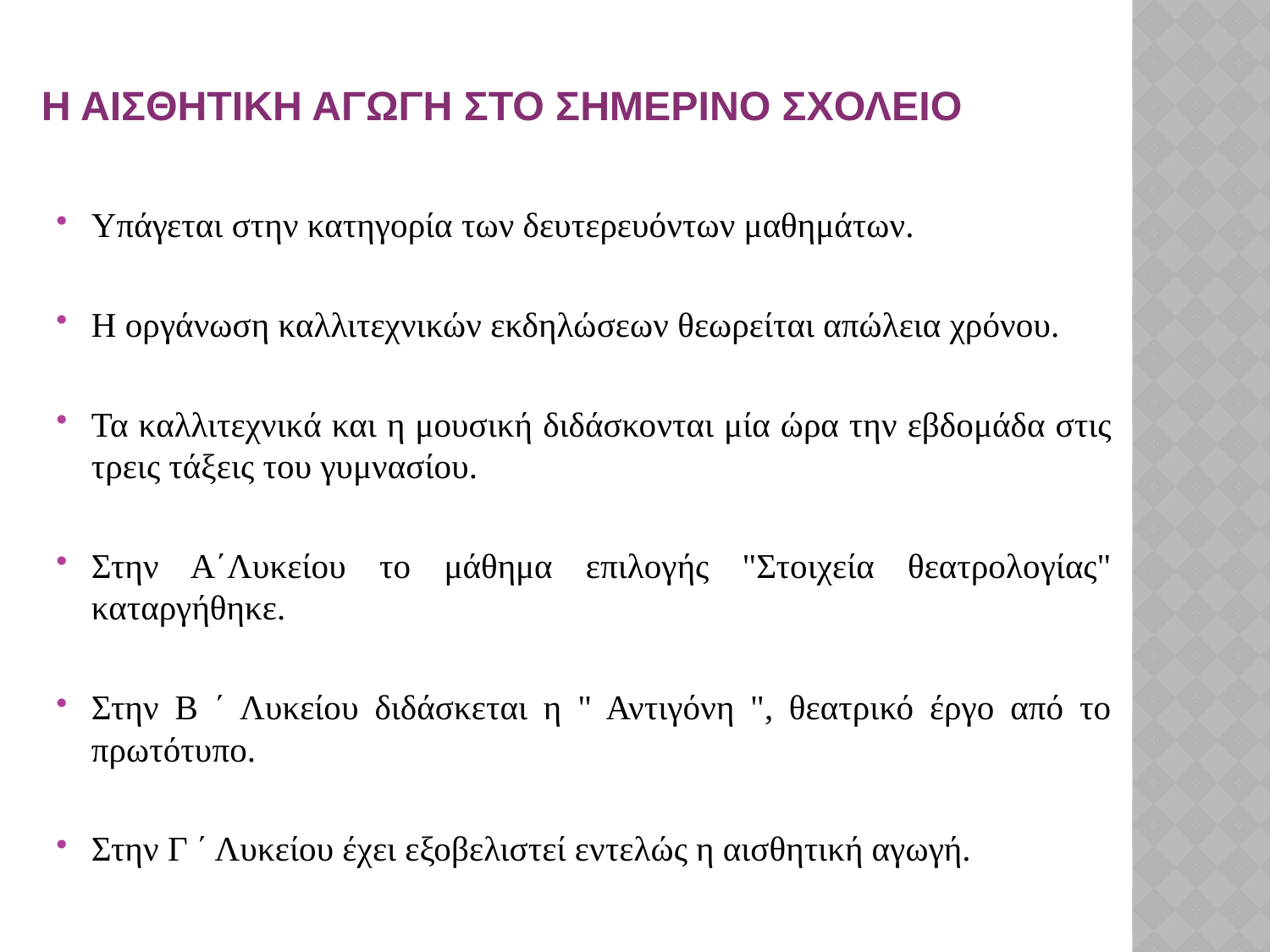

# Η ΑΙΣΘΗΤΙΚΗ ΑΓΩΓΗ ΣΤΟ ΣΗΜΕΡΙΝΟ ΣΧΟΛΕΙΟ
Υπάγεται στην κατηγορία των δευτερευόντων μαθημάτων.

Η οργάνωση καλλιτεχνικών εκδηλώσεων θεωρείται απώλεια χρόνου.

Τα καλλιτεχνικά και η μουσική διδάσκονται μία ώρα την εβδομάδα στις τρεις τάξεις του γυμνασίου.

Στην Α΄Λυκείου το μάθημα επιλογής "Στοιχεία θεατρολογίας" καταργήθηκε.

Στην Β ΄ Λυκείου διδάσκεται η " Αντιγόνη ", θεατρικό έργο από το πρωτότυπο.

Στην Γ ΄ Λυκείου έχει εξοβελιστεί εντελώς η αισθητική αγωγή.